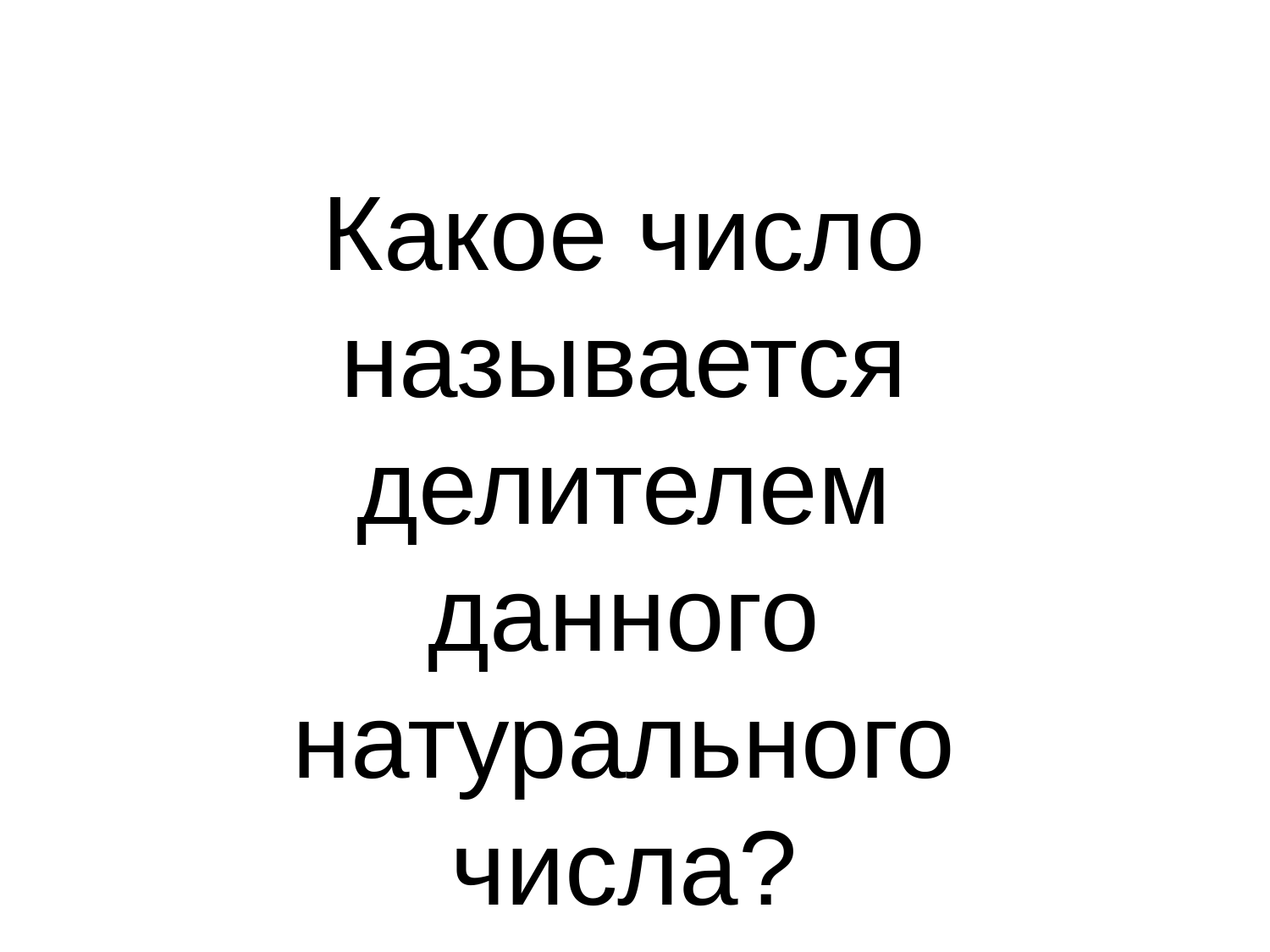

Какое число называется делителем данного натурального числа?